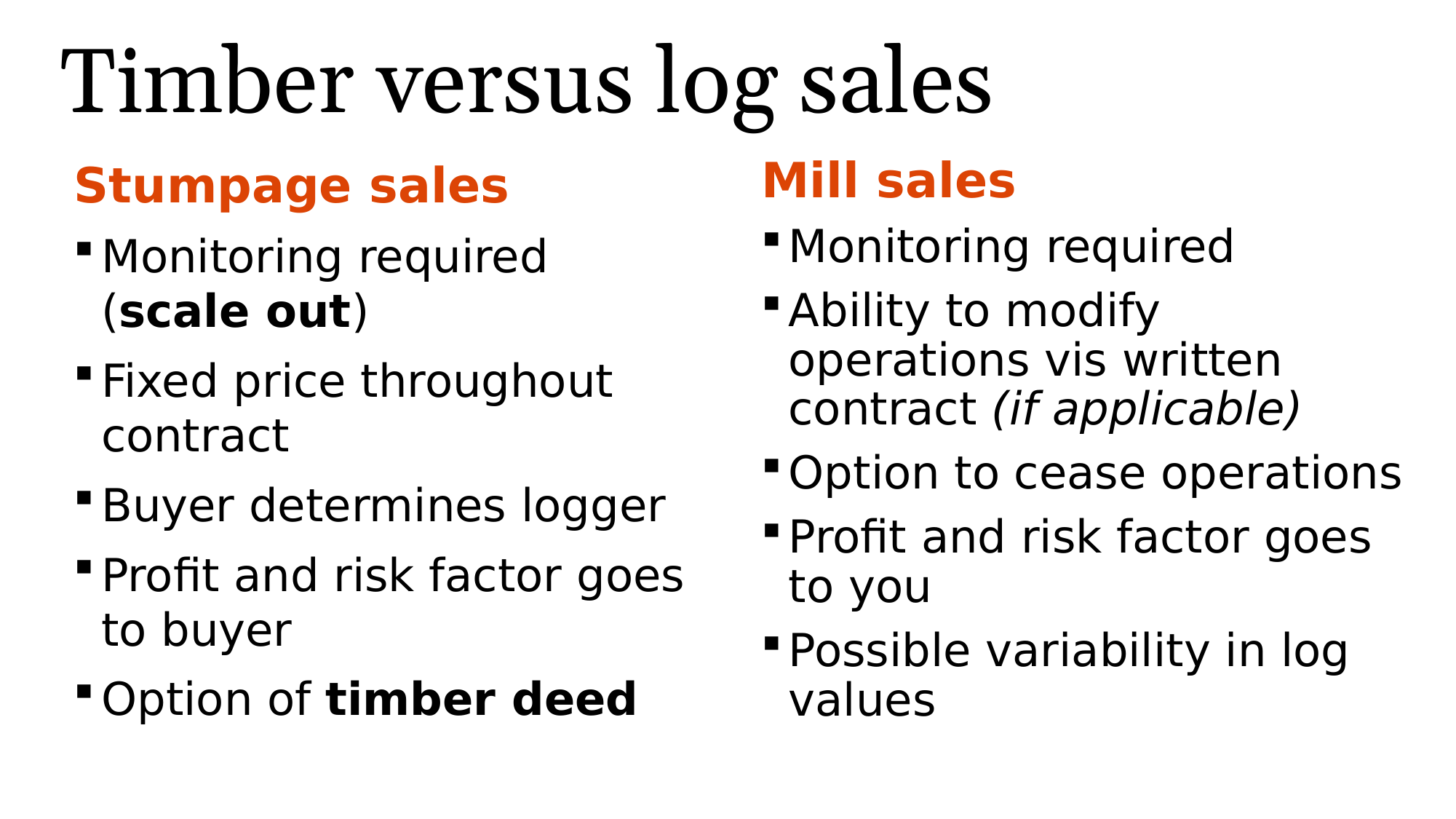

# Timber versus log sales
Stumpage sales
Monitoring required (scale out)
Fixed price throughout contract
Buyer determines logger
Profit and risk factor goes to buyer
Option of timber deed
Mill sales
Monitoring required
Ability to modify operations vis written contract (if applicable)
Option to cease operations
Profit and risk factor goes to you
Possible variability in log values